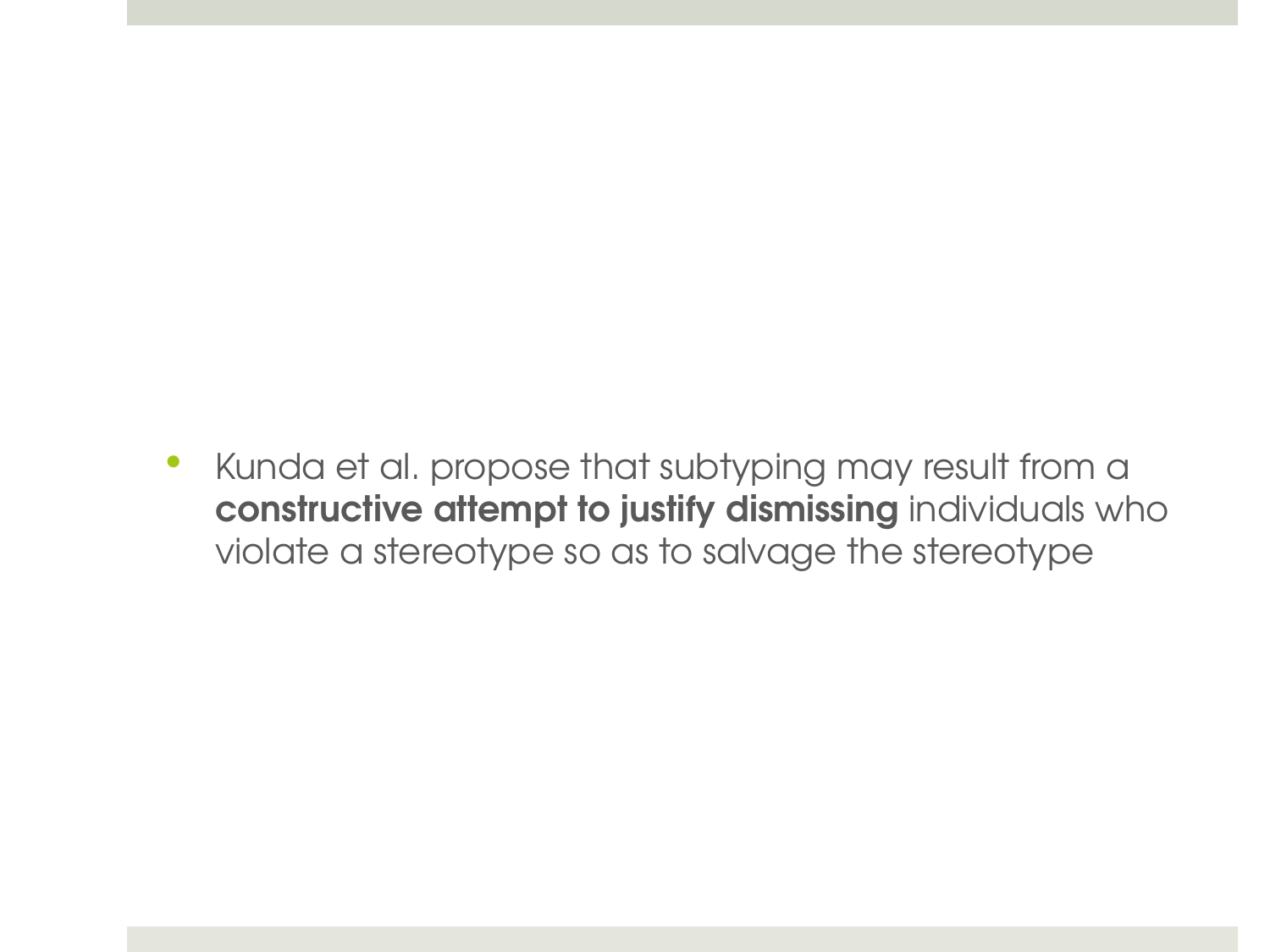

#

Kunda et al. propose that subtyping may result from a constructive attempt to justify dismissing individuals who violate a stereotype so as to salvage the stereotype